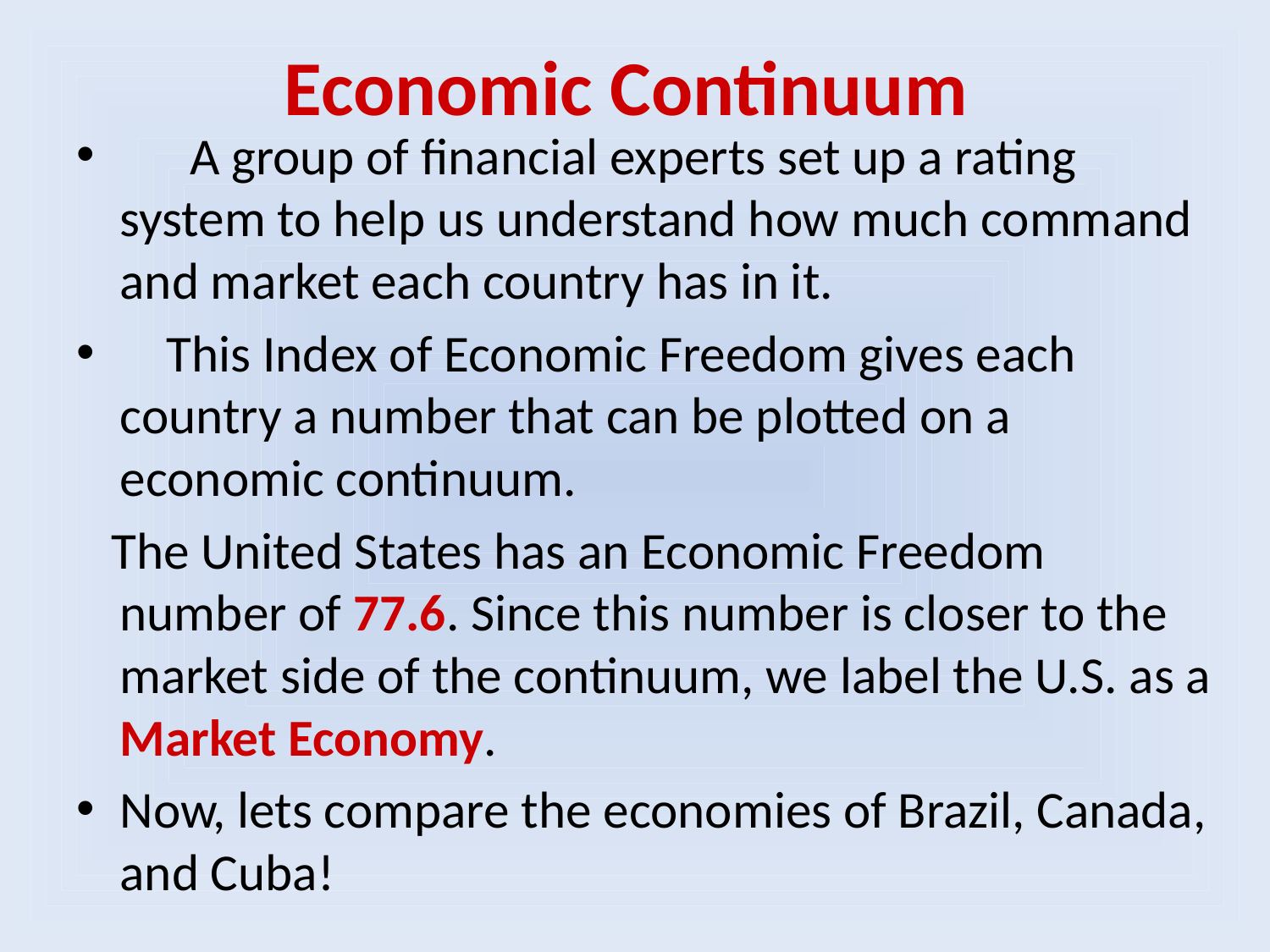

# Economic Continuum
      A group of financial experts set up a rating system to help us understand how much command and market each country has in it.
    This Index of Economic Freedom gives each country a number that can be plotted on a economic continuum.
   The United States has an Economic Freedom number of 77.6. Since this number is closer to the market side of the continuum, we label the U.S. as a Market Economy.
Now, lets compare the economies of Brazil, Canada, and Cuba!